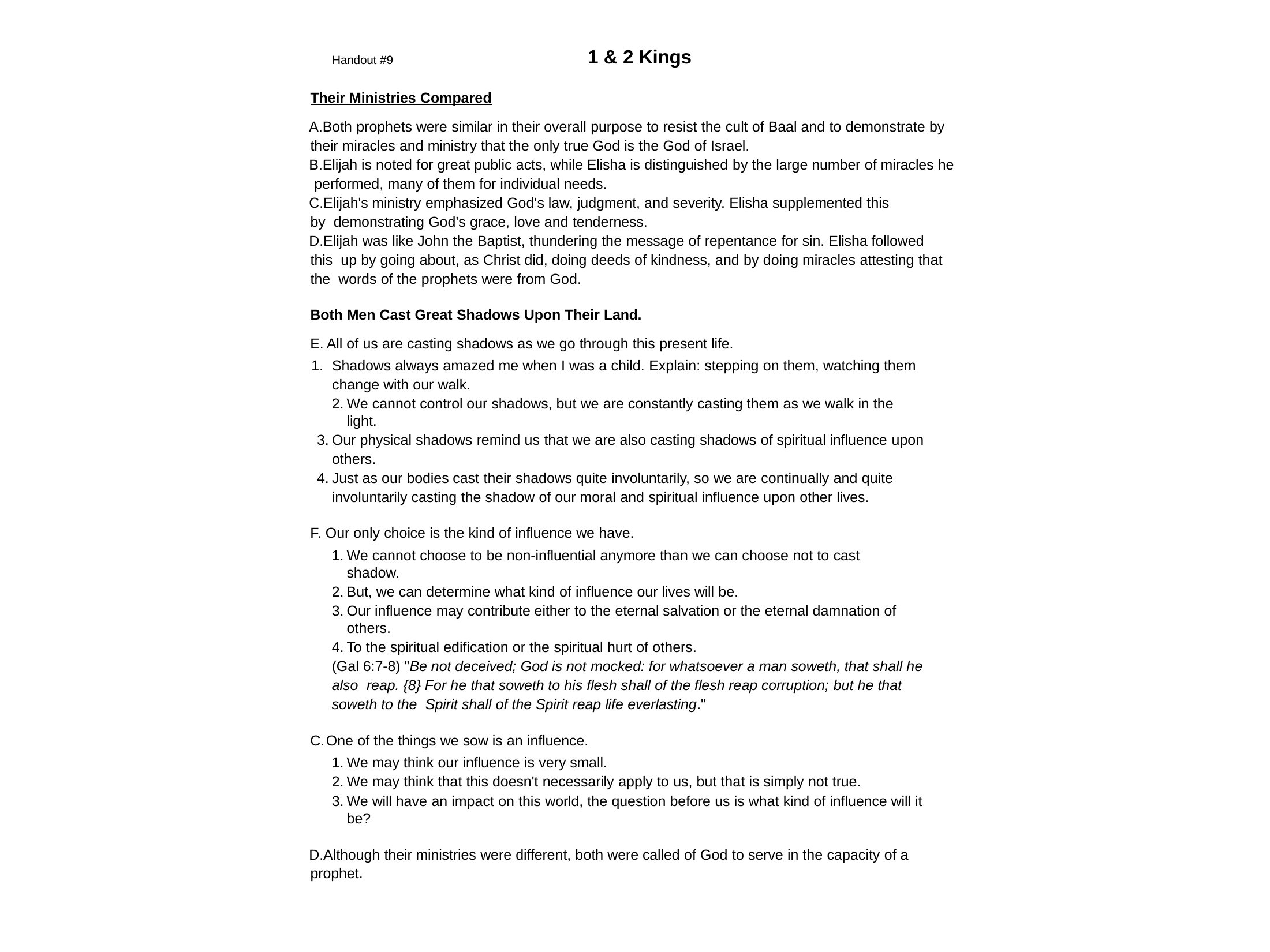

1 & 2 Kings
Handout #9
Their Ministries Compared
Both prophets were similar in their overall purpose to resist the cult of Baal and to demonstrate by  their miracles and ministry that the only true God is the God of Israel.
Elijah is noted for great public acts, while Elisha is distinguished by the large number of miracles he  performed, many of them for individual needs.
Elijah's ministry emphasized God's law, judgment, and severity. Elisha supplemented this by  demonstrating God's grace, love and tenderness.
Elijah was like John the Baptist, thundering the message of repentance for sin. Elisha followed this  up by going about, as Christ did, doing deeds of kindness, and by doing miracles attesting that the  words of the prophets were from God.

Both Men Cast Great Shadows Upon Their Land.
All of us are casting shadows as we go through this present life.
Shadows always amazed me when I was a child. Explain: stepping on them, watching them  change with our walk.
We cannot control our shadows, but we are constantly casting them as we walk in the light.
Our physical shadows remind us that we are also casting shadows of spiritual influence upon  others.
Just as our bodies cast their shadows quite involuntarily, so we are continually and quite  involuntarily casting the shadow of our moral and spiritual influence upon other lives.

Our only choice is the kind of influence we have.
We cannot choose to be non-influential anymore than we can choose not to cast shadow.
But, we can determine what kind of influence our lives will be.
Our influence may contribute either to the eternal salvation or the eternal damnation of others.
To the spiritual edification or the spiritual hurt of others.
(Gal 6:7-8) "Be not deceived; God is not mocked: for whatsoever a man soweth, that shall he also  reap. {8} For he that soweth to his flesh shall of the flesh reap corruption; but he that soweth to the  Spirit shall of the Spirit reap life everlasting."

One of the things we sow is an influence.
We may think our influence is very small.
We may think that this doesn't necessarily apply to us, but that is simply not true.
We will have an impact on this world, the question before us is what kind of influence will it be?

Although their ministries were different, both were called of God to serve in the capacity of a  prophet.